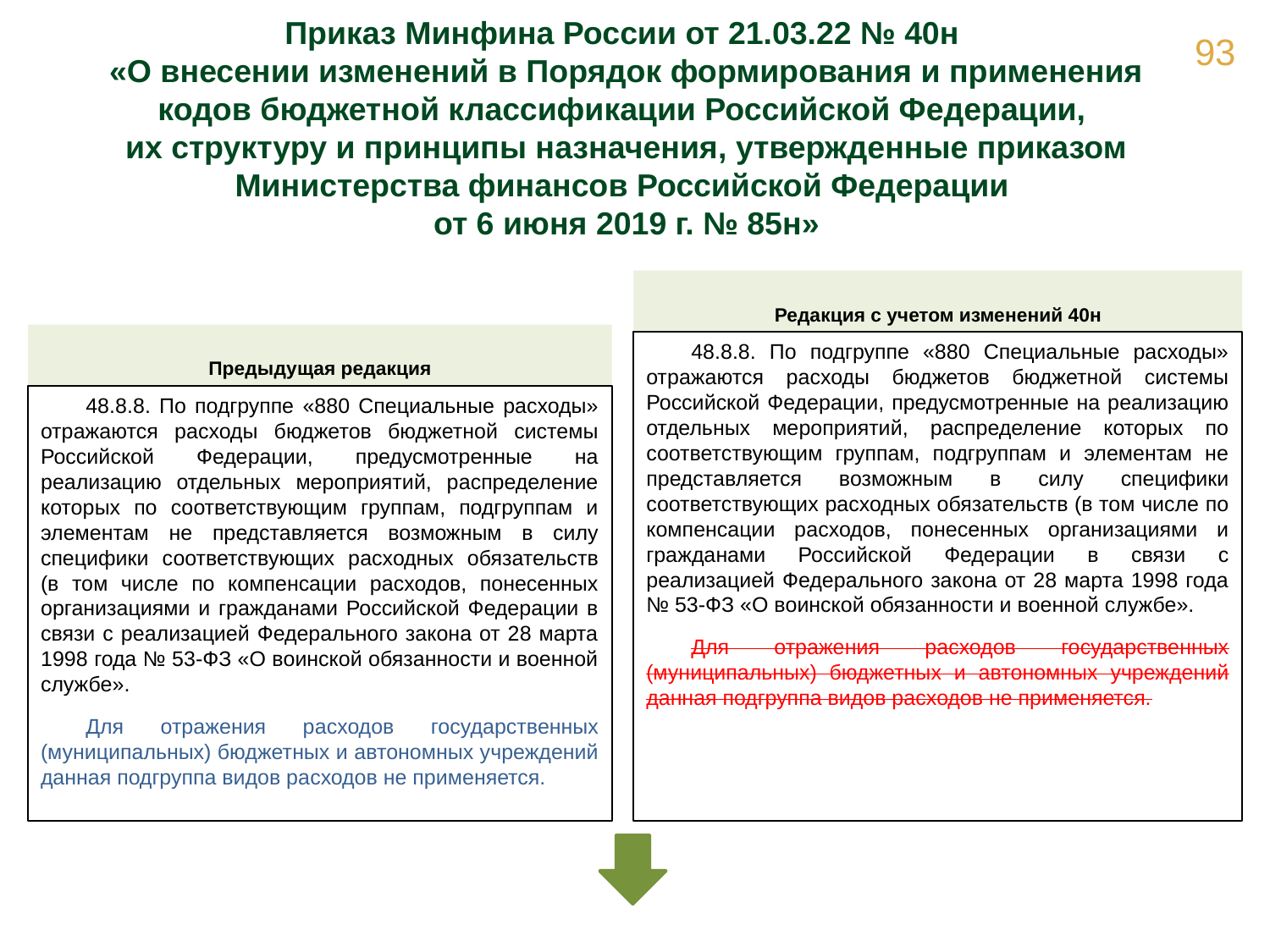

Приказ Минфина России от 21.03.22 № 40н
«О внесении изменений в Порядок формирования и применения кодов бюджетной классификации Российской Федерации,
их структуру и принципы назначения, утвержденные приказом Министерства финансов Российской Федерации
от 6 июня 2019 г. № 85н»

Редакция с учетом изменений 40н

Предыдущая редакция
48.8.8. По подгруппе «880 Специальные расходы» отражаются расходы бюджетов бюджетной системы Российской Федерации, предусмотренные на реализацию отдельных мероприятий, распределение которых по соответствующим группам, подгруппам и элементам не представляется возможным в силу специфики соответствующих расходных обязательств (в том числе по компенсации расходов, понесенных организациями и гражданами Российской Федерации в связи с реализацией Федерального закона от 28 марта 1998 года № 53-ФЗ «О воинской обязанности и военной службе».
Для отражения расходов государственных (муниципальных) бюджетных и автономных учреждений данная подгруппа видов расходов не применяется.
48.8.8. По подгруппе «880 Специальные расходы» отражаются расходы бюджетов бюджетной системы Российской Федерации, предусмотренные на реализацию отдельных мероприятий, распределение которых по соответствующим группам, подгруппам и элементам не представляется возможным в силу специфики соответствующих расходных обязательств (в том числе по компенсации расходов, понесенных организациями и гражданами Российской Федерации в связи с реализацией Федерального закона от 28 марта 1998 года № 53-ФЗ «О воинской обязанности и военной службе».
Для отражения расходов государственных (муниципальных) бюджетных и автономных учреждений данная подгруппа видов расходов не применяется.